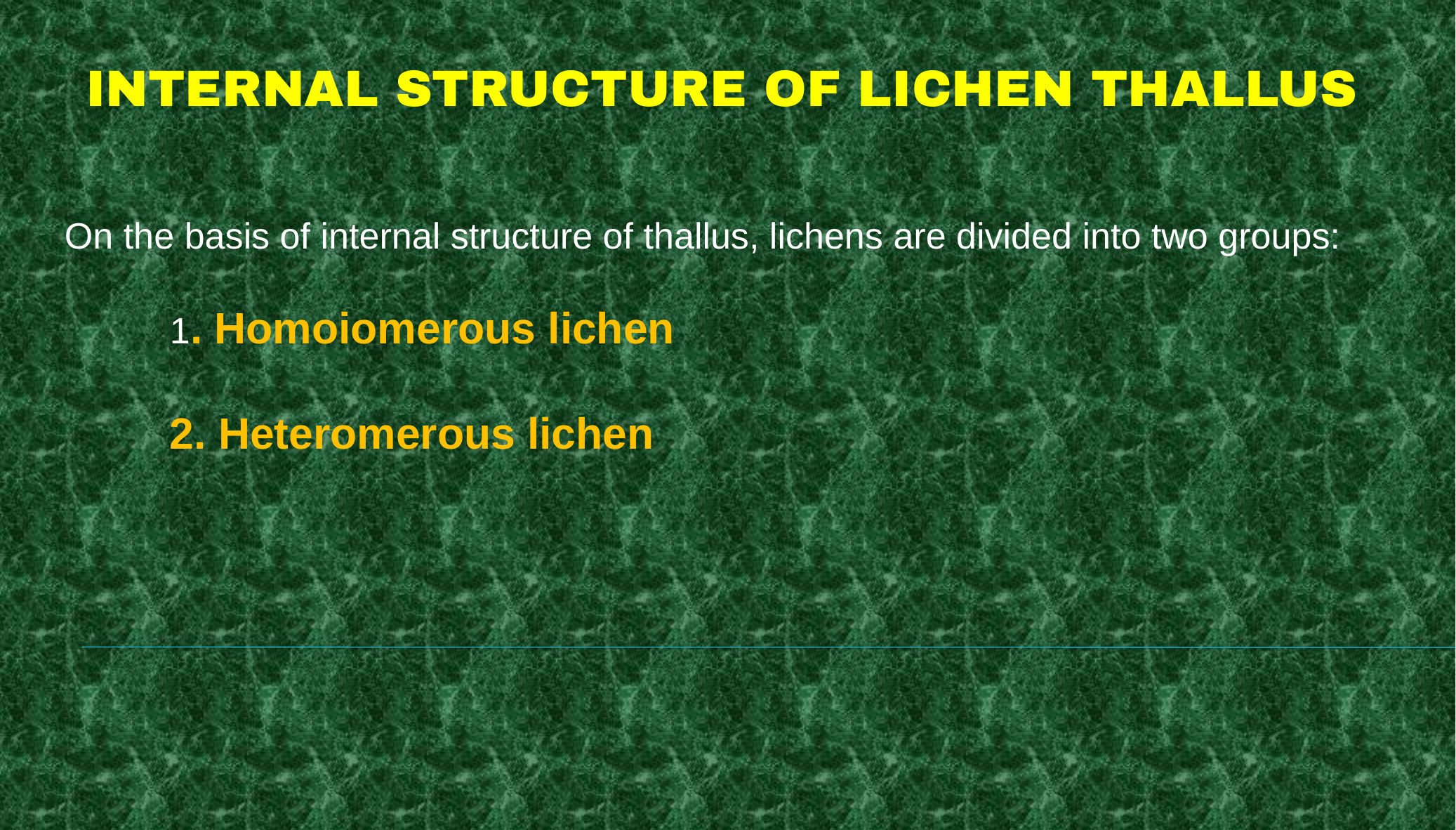

INTERNAL STRUCTURE OF LICHEN THALLUS
On the basis of internal structure of thallus, lichens are divided into two groups:

	1. Homoiomerous lichen

	2. Heteromerous lichen